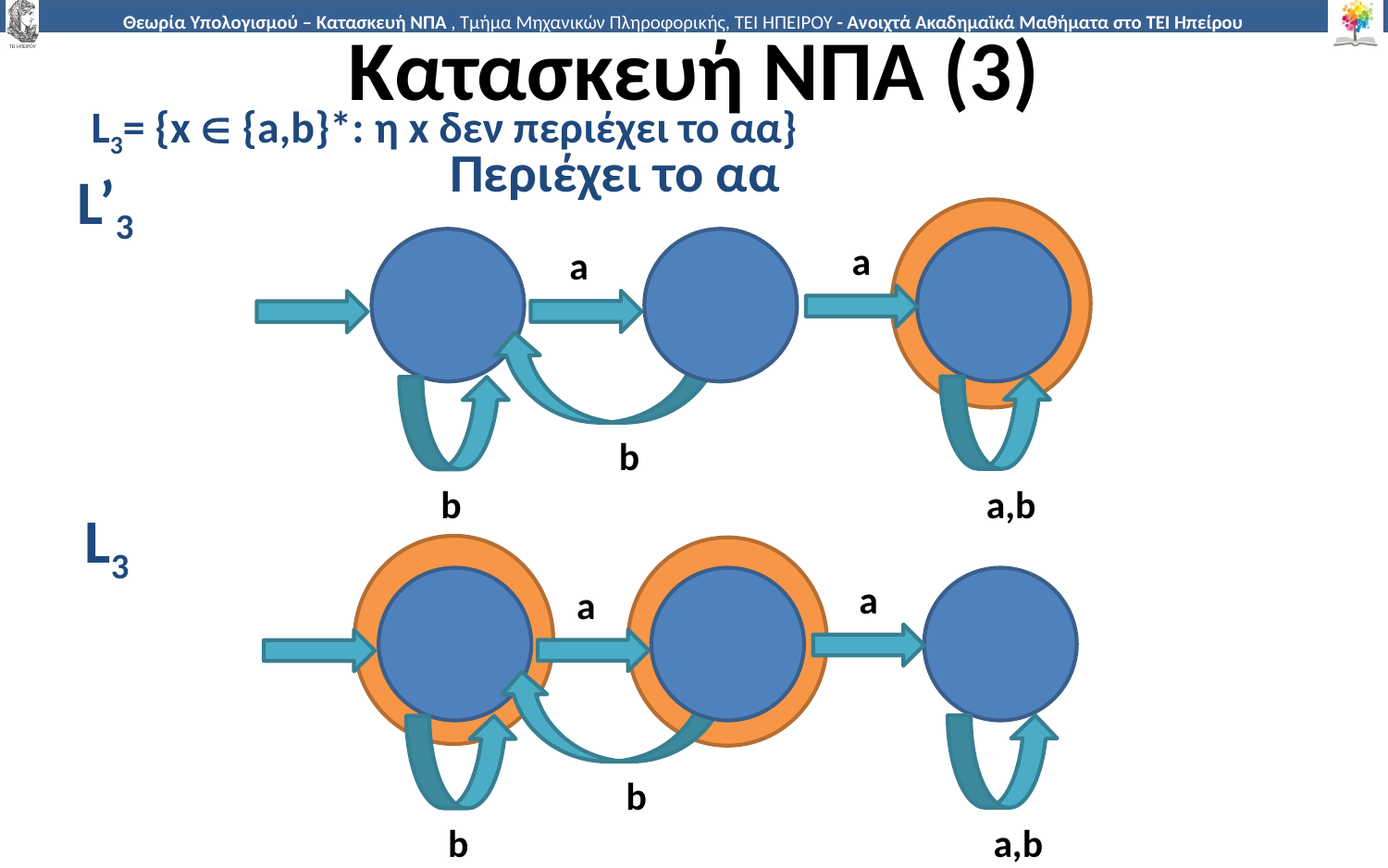

# Κατασκευή ΝΠΑ (3)
L3= {x ∈ {a,b}*: η x δεν περιέχει το αα}

Περιέχει το αα
L’3

a

a

b

a,b

b
L3

a

a

b

a,b

b